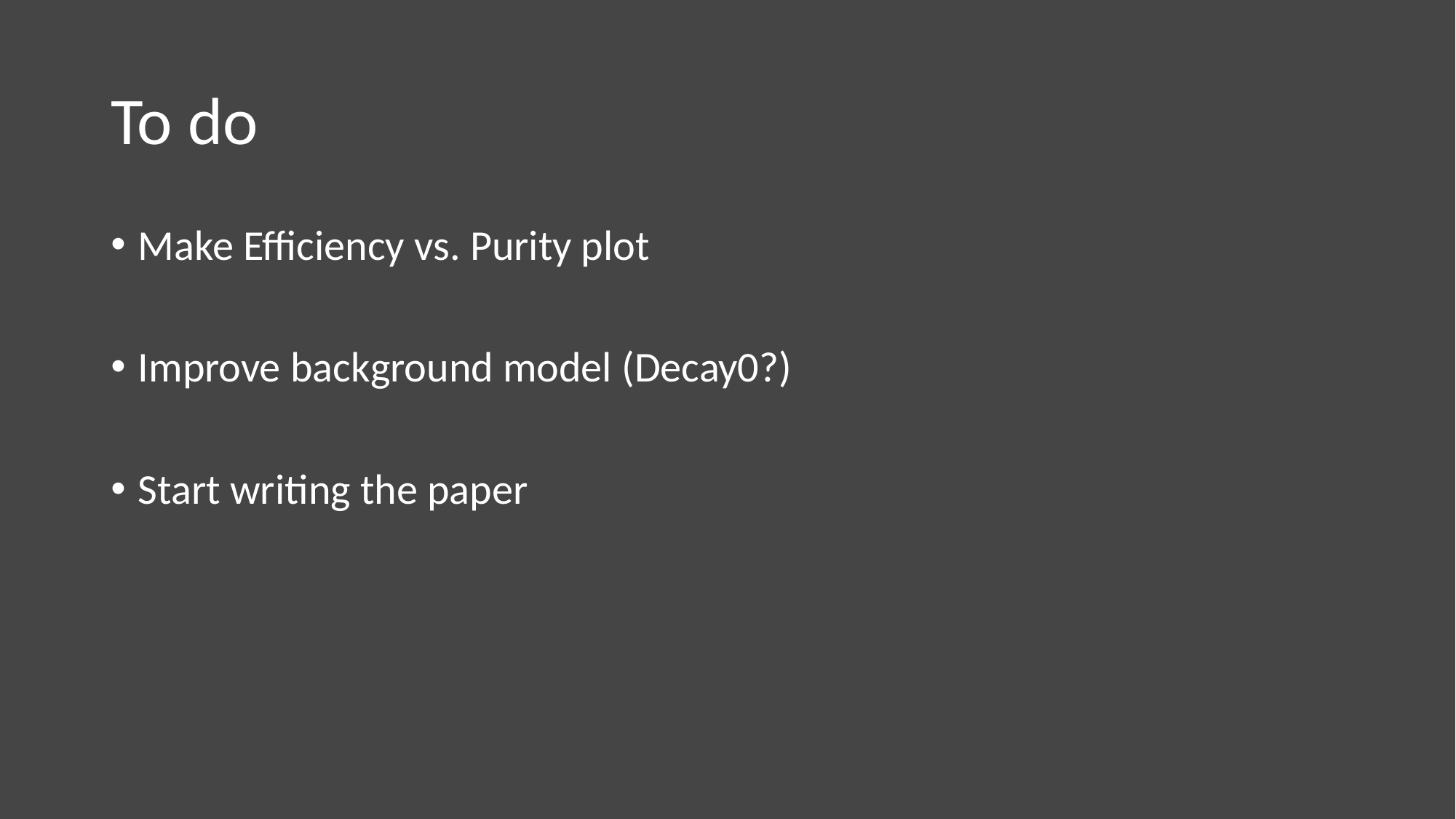

# To do
Make Efficiency vs. Purity plot

Improve background model (Decay0?)

Start writing the paper